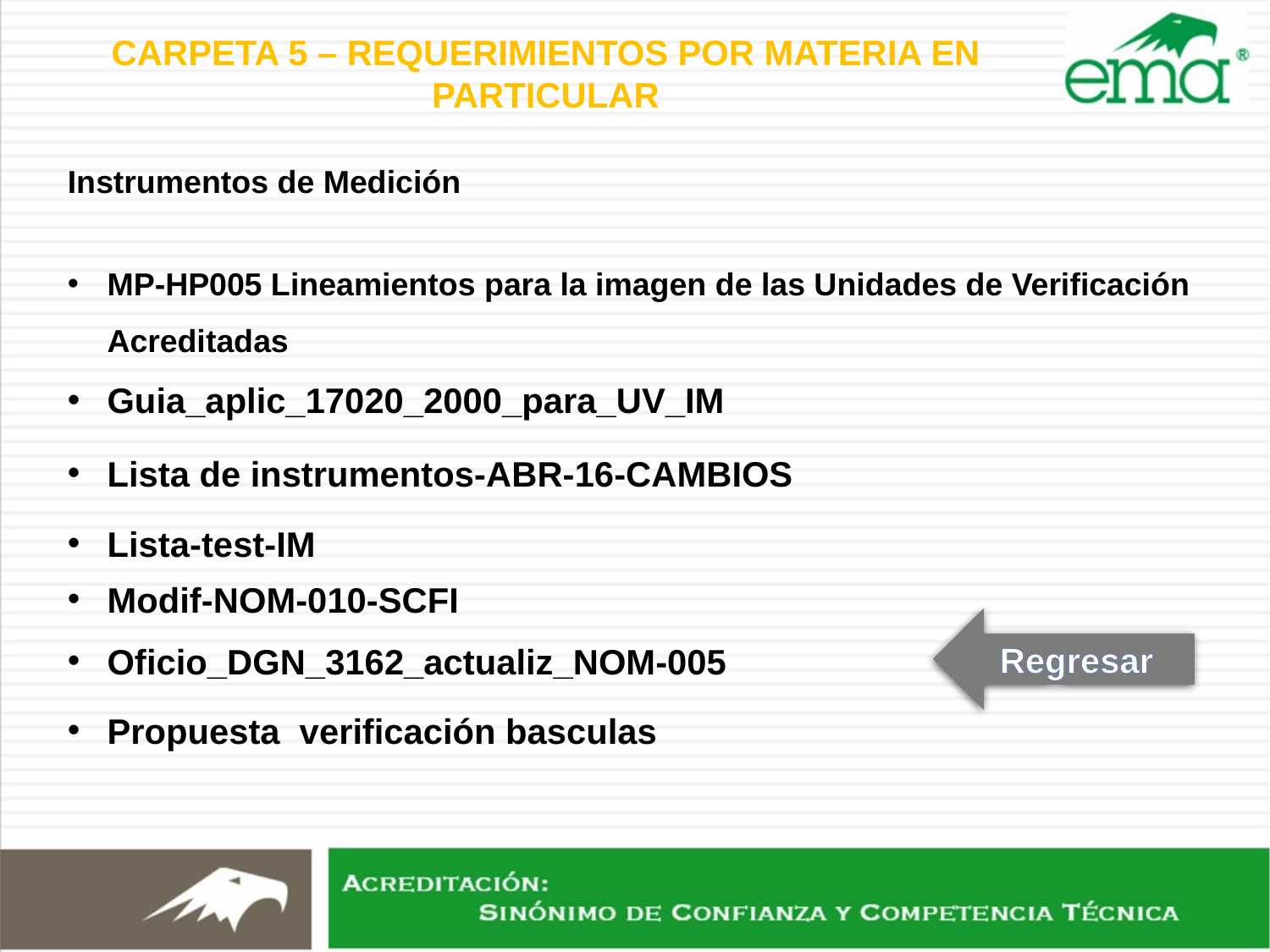

CARPETA 5 – REQUERIMIENTOS POR MATERIA EN PARTICULAR
Instrumentos de Medición
MP-HP005 Lineamientos para la imagen de las Unidades de Verificación Acreditadas
Guia_aplic_17020_2000_para_UV_IM
Lista de instrumentos-ABR-16-CAMBIOS
Lista-test-IM
Modif-NOM-010-SCFI
Regresar
Oficio_DGN_3162_actualiz_NOM-005
Propuesta  verificación basculas